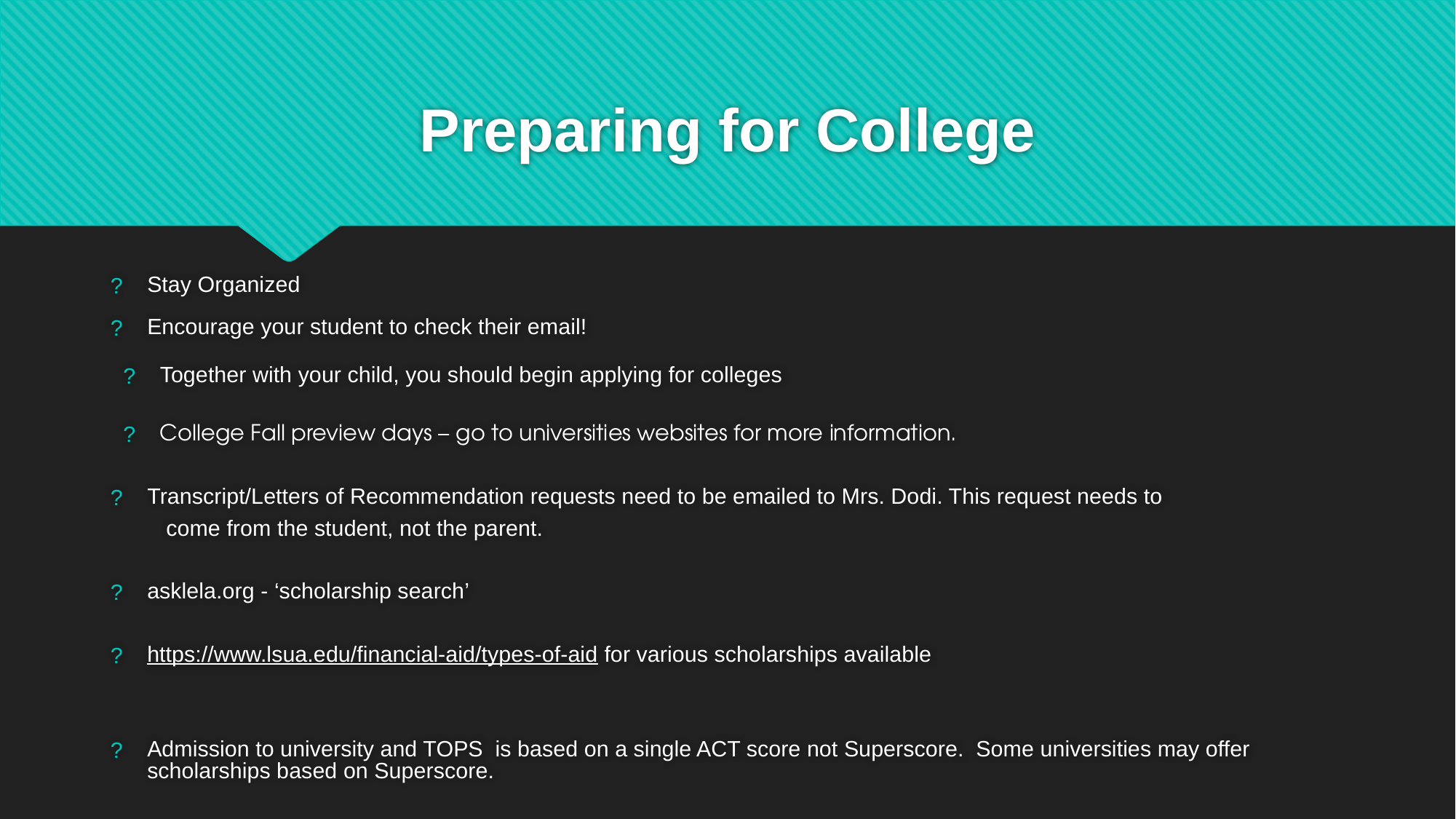

# Preparing for College
Stay Organized

Encourage your student to check their email!

Together with your child, you should begin applying for colleges

College Fall preview days – go to universities websites for more information.

Transcript/Letters of Recommendation requests need to be emailed to Mrs. Dodi. This request needs to
 come from the student, not the parent.

asklela.org - ‘scholarship search’

https://www.lsua.edu/financial-aid/types-of-aid for various scholarships available

Admission to university and TOPS  is based on a single ACT score not Superscore.  Some universities may offer scholarships based on Superscore.